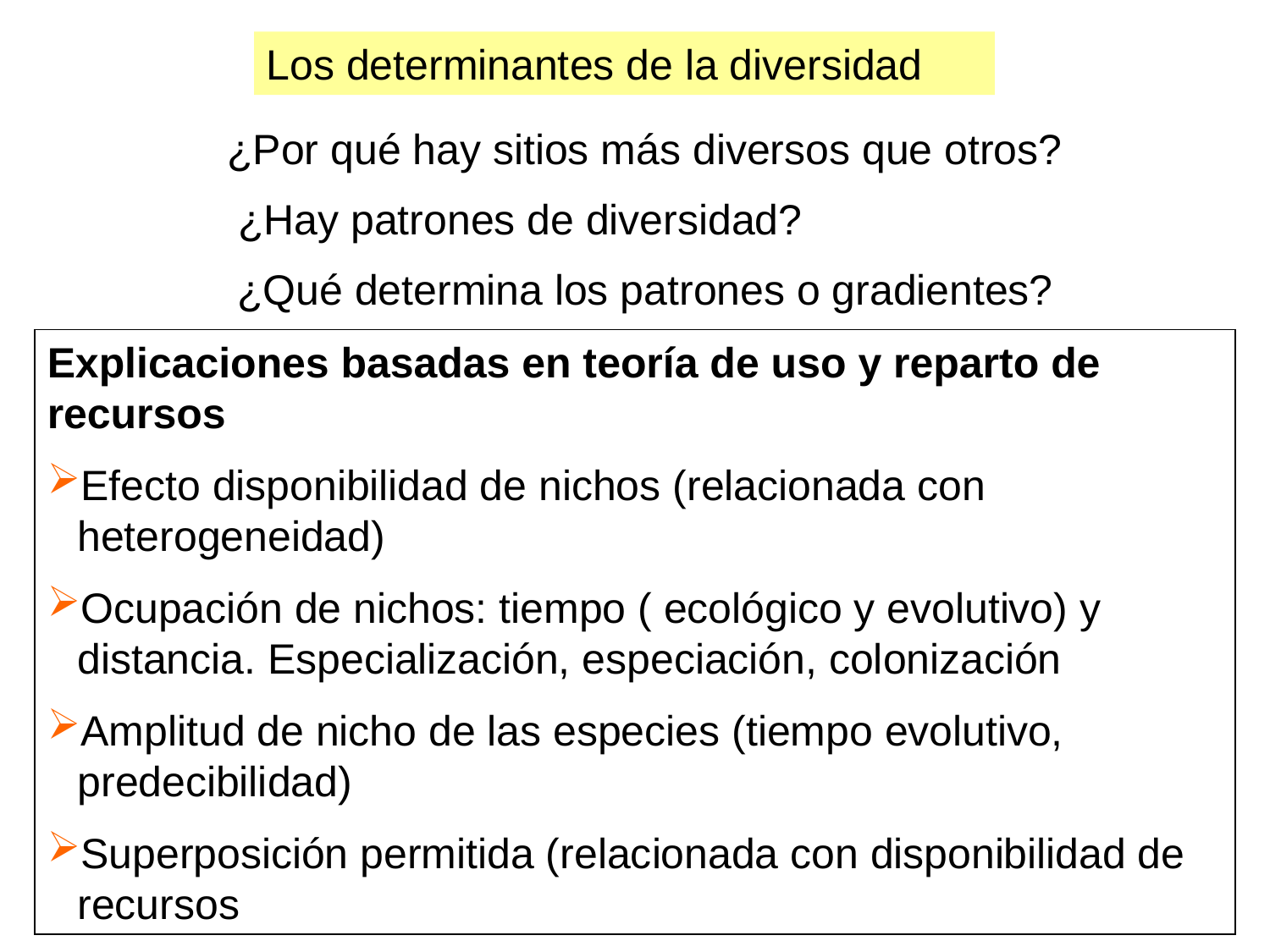

Los determinantes de la diversidad
¿Por qué hay sitios más diversos que otros?
¿Hay patrones de diversidad?
¿Qué determina los patrones o gradientes?
Explicaciones basadas en teoría de uso y reparto de recursos
Efecto disponibilidad de nichos (relacionada con heterogeneidad)
Ocupación de nichos: tiempo ( ecológico y evolutivo) y distancia. Especialización, especiación, colonización
Amplitud de nicho de las especies (tiempo evolutivo, predecibilidad)
Superposición permitida (relacionada con disponibilidad de recursos